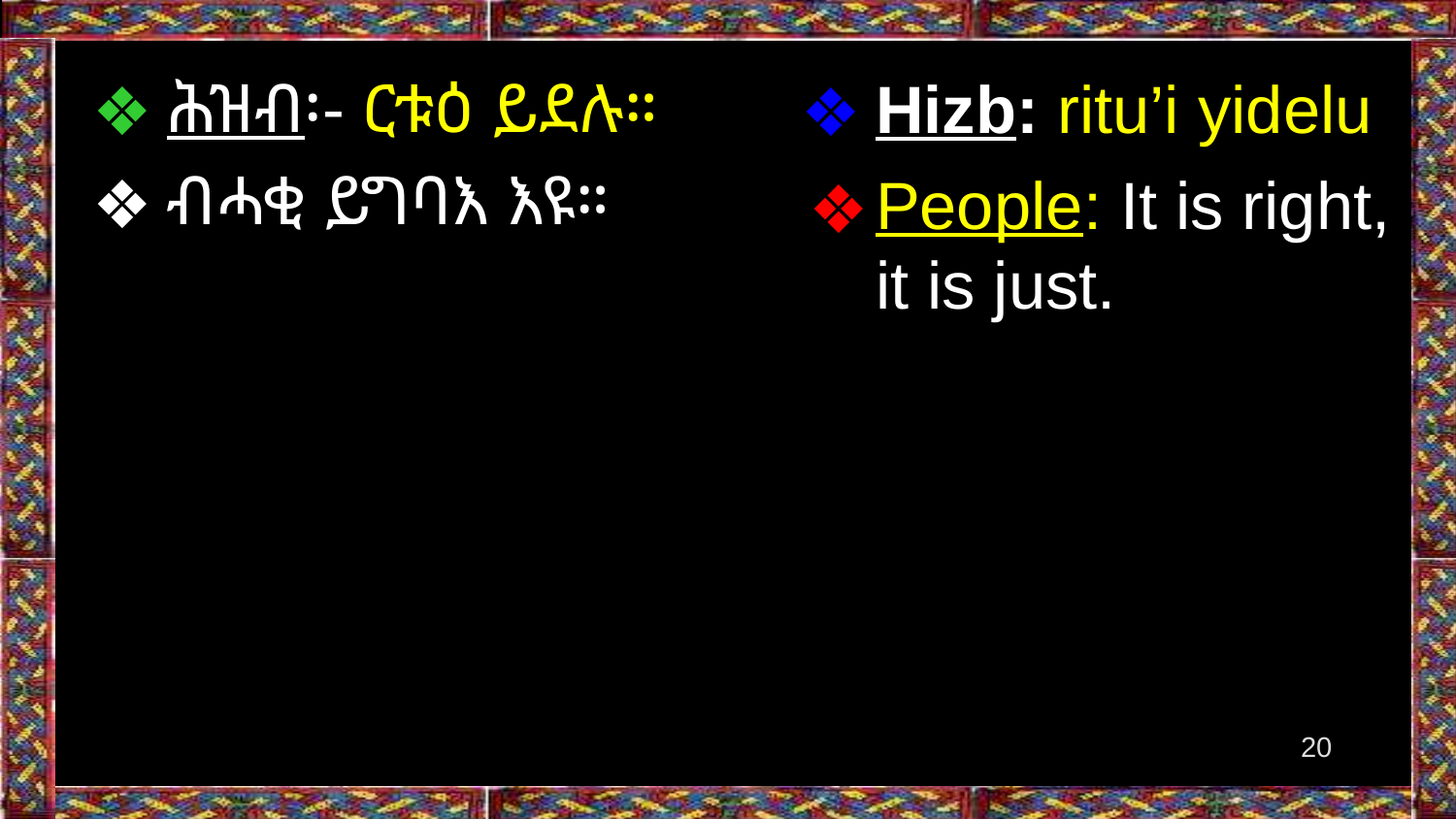

ሕዝብ፡- ርቱዕ ይደሉ።
ብሓቂ ይግባእ እዩ።

Hizb: ritu’i yidelu
People: It is right, it is just.
20